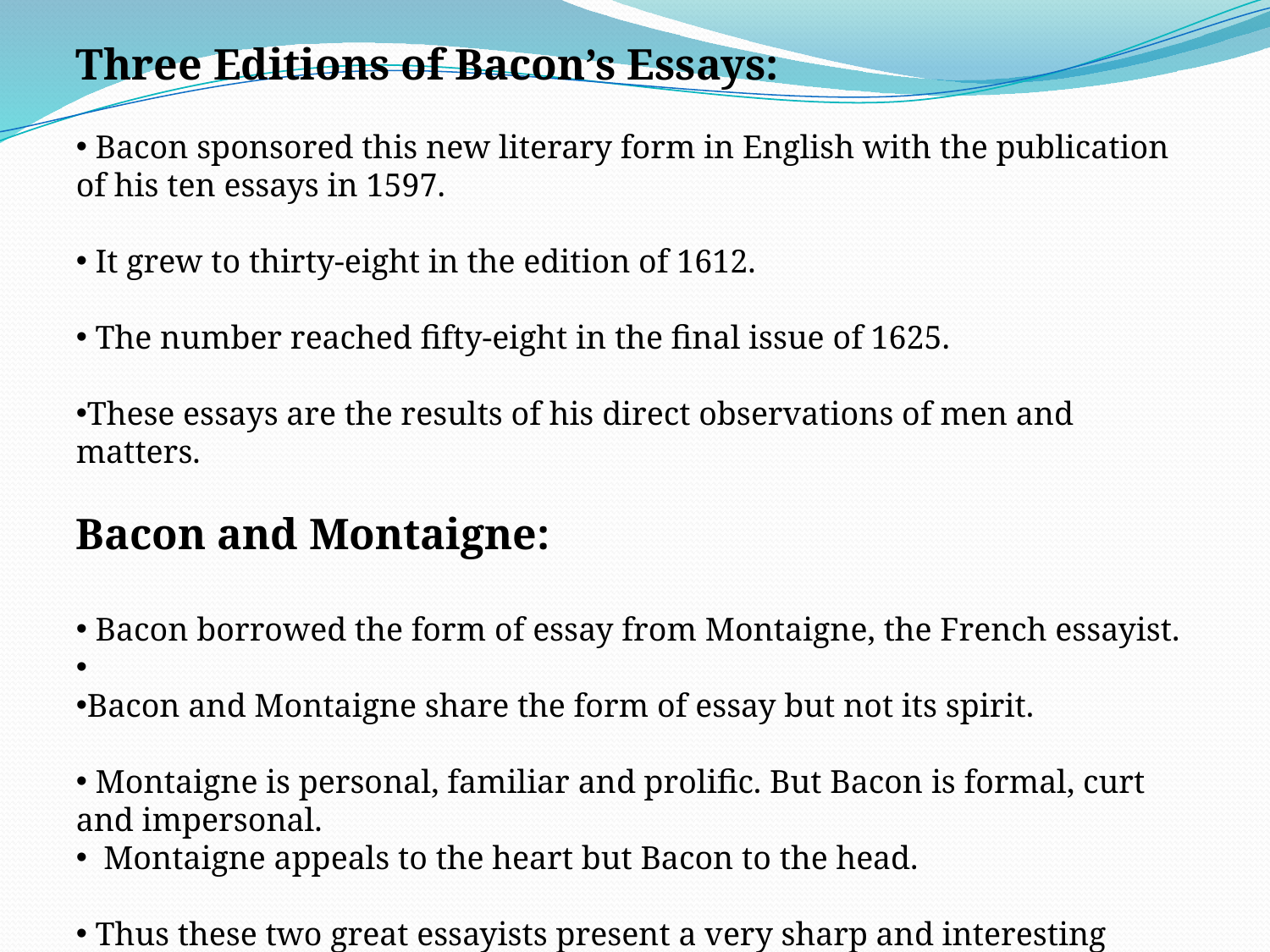

Three Editions of Bacon’s Essays:
 Bacon sponsored this new literary form in English with the publication of his ten essays in 1597.

 It grew to thirty-eight in the edition of 1612.

 The number reached fifty-eight in the final issue of 1625.

These essays are the results of his direct observations of men and matters.

Bacon and Montaigne:

 Bacon borrowed the form of essay from Montaigne, the French essayist.

Bacon and Montaigne share the form of essay but not its spirit.

 Montaigne is personal, familiar and prolific. But Bacon is formal, curt and impersonal.
  Montaigne appeals to the heart but Bacon to the head.

 Thus these two great essayists present a very sharp and interesting contrast.